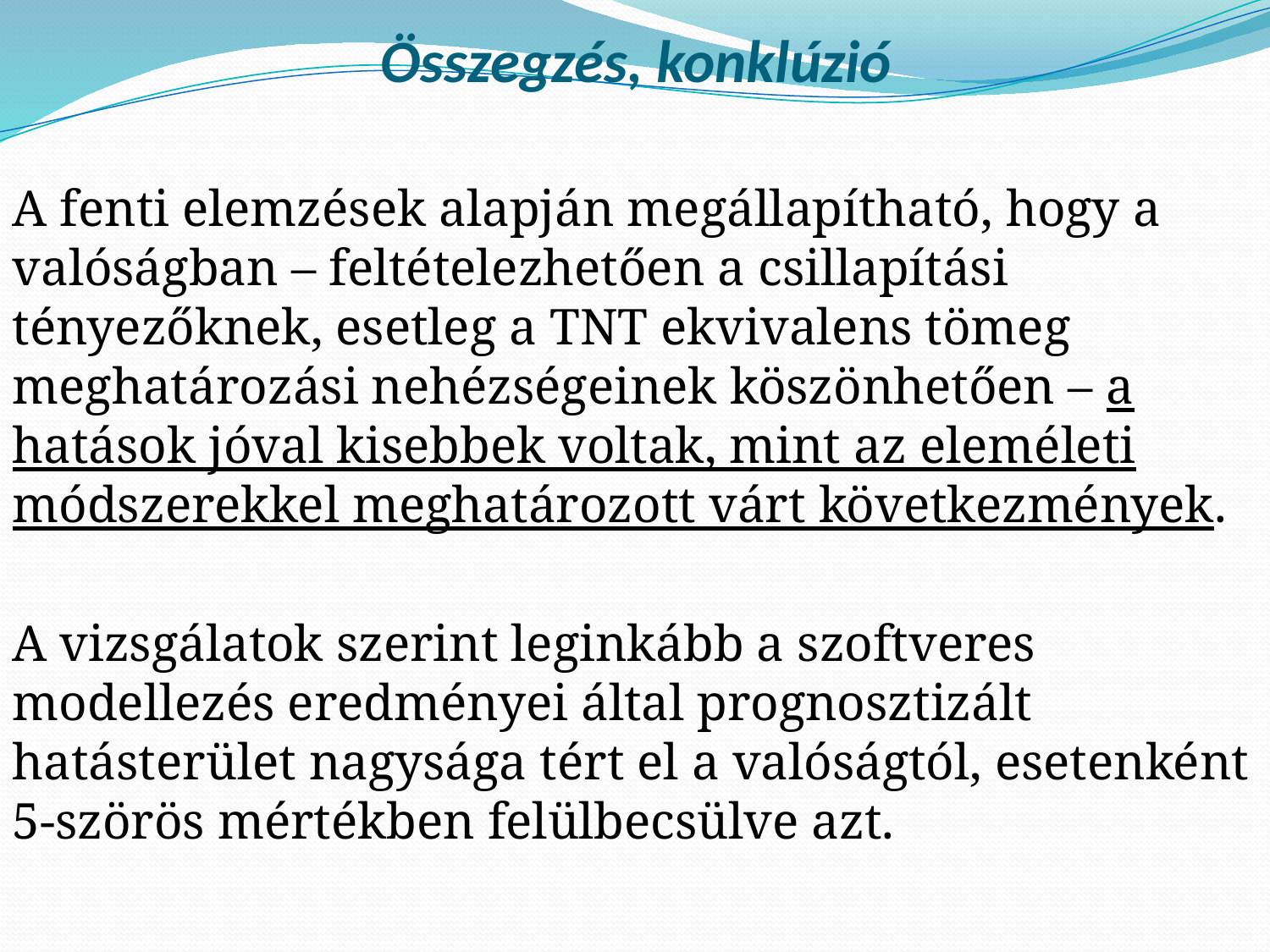

# Összegzés, konklúzió

A fenti elemzések alapján megállapítható, hogy a valóságban – feltételezhetően a csillapítási tényezőknek, esetleg a TNT ekvivalens tömeg meghatározási nehézségeinek köszönhetően – a hatások jóval kisebbek voltak, mint az eleméleti módszerekkel meghatározott várt következmények.

A vizsgálatok szerint leginkább a szoftveres modellezés eredményei által prognosztizált hatásterület nagysága tért el a valóságtól, esetenként 5-szörös mértékben felülbecsülve azt.